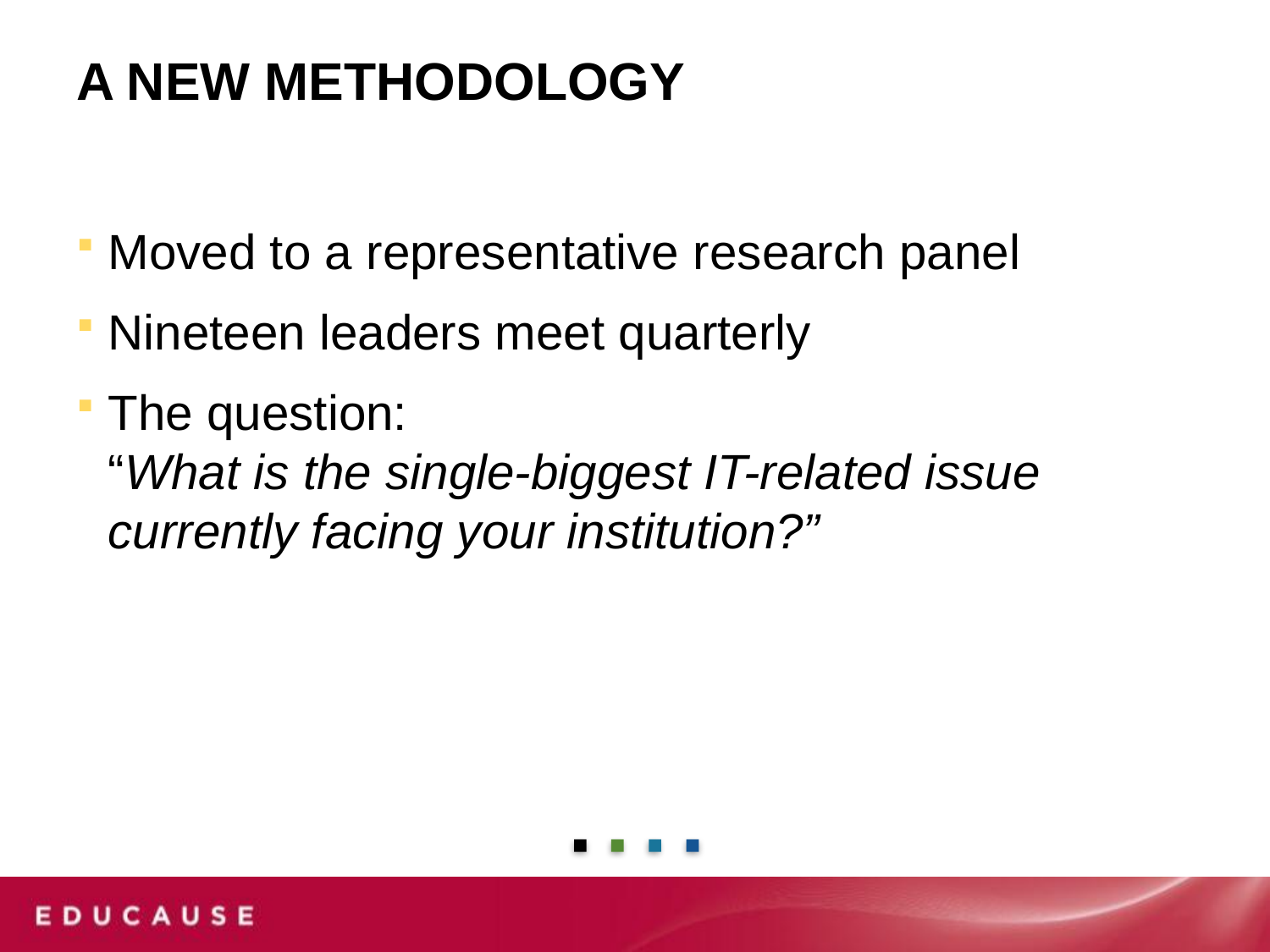

# A new methodology
Moved to a representative research panel
Nineteen leaders meet quarterly
The question:
“What is the single-biggest IT-related issue currently facing your institution?”